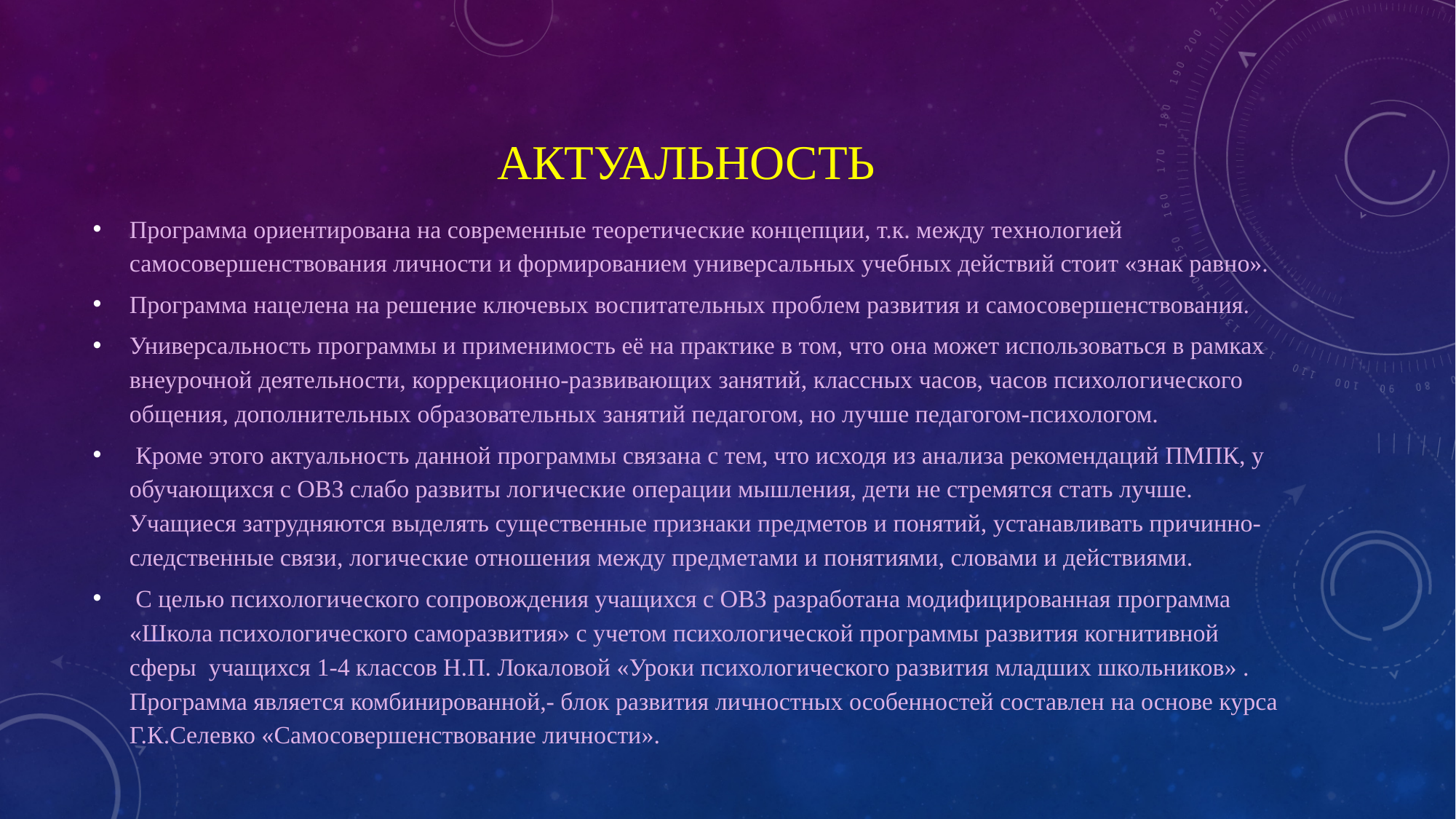

# Актуальность
Программа ориентирована на современные теоретические концепции, т.к. между технологией самосовершенствования личности и формированием универсальных учебных действий стоит «знак равно».
Программа нацелена на решение ключевых воспитательных проблем развития и самосовершенствования.
Универсальность программы и применимость её на практике в том, что она может использоваться в рамках внеурочной деятельности, коррекционно-развивающих занятий, классных часов, часов психологического общения, дополнительных образовательных занятий педагогом, но лучше педагогом-психологом.
 Кроме этого актуальность данной программы связана с тем, что исходя из анализа рекомендаций ПМПК, у обучающихся с ОВЗ слабо развиты логические операции мышления, дети не стремятся стать лучше. Учащиеся затрудняются выделять существенные признаки предметов и понятий, устанавливать причинно-следственные связи, логические отношения между предметами и понятиями, словами и действиями.
 С целью психологического сопровождения учащихся с ОВЗ разработана модифицированная программа «Школа психологического саморазвития» с учетом психологической программы развития когнитивной сферы  учащихся 1-4 классов Н.П. Локаловой «Уроки психологического развития младших школьников» . Программа является комбинированной,- блок развития личностных особенностей составлен на основе курса Г.К.Селевко «Самосовершенствование личности».